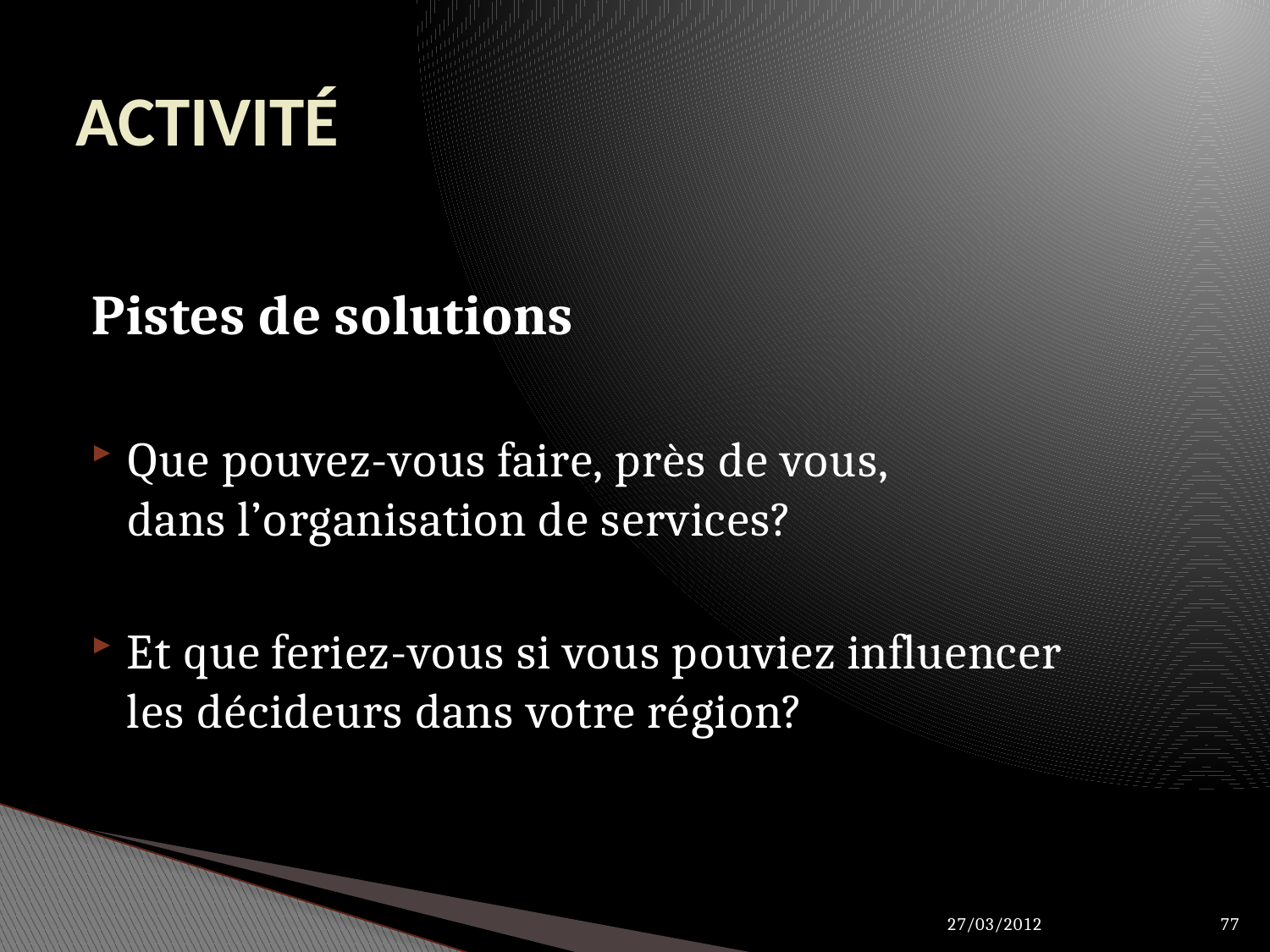

# ACTIVITÉ

Pistes de solutions

Que pouvez-vous faire, près de vous,
dans l’organisation de services?

Et que feriez-vous si vous pouviez influencer
les décideurs dans votre région?

27/03/2012
77